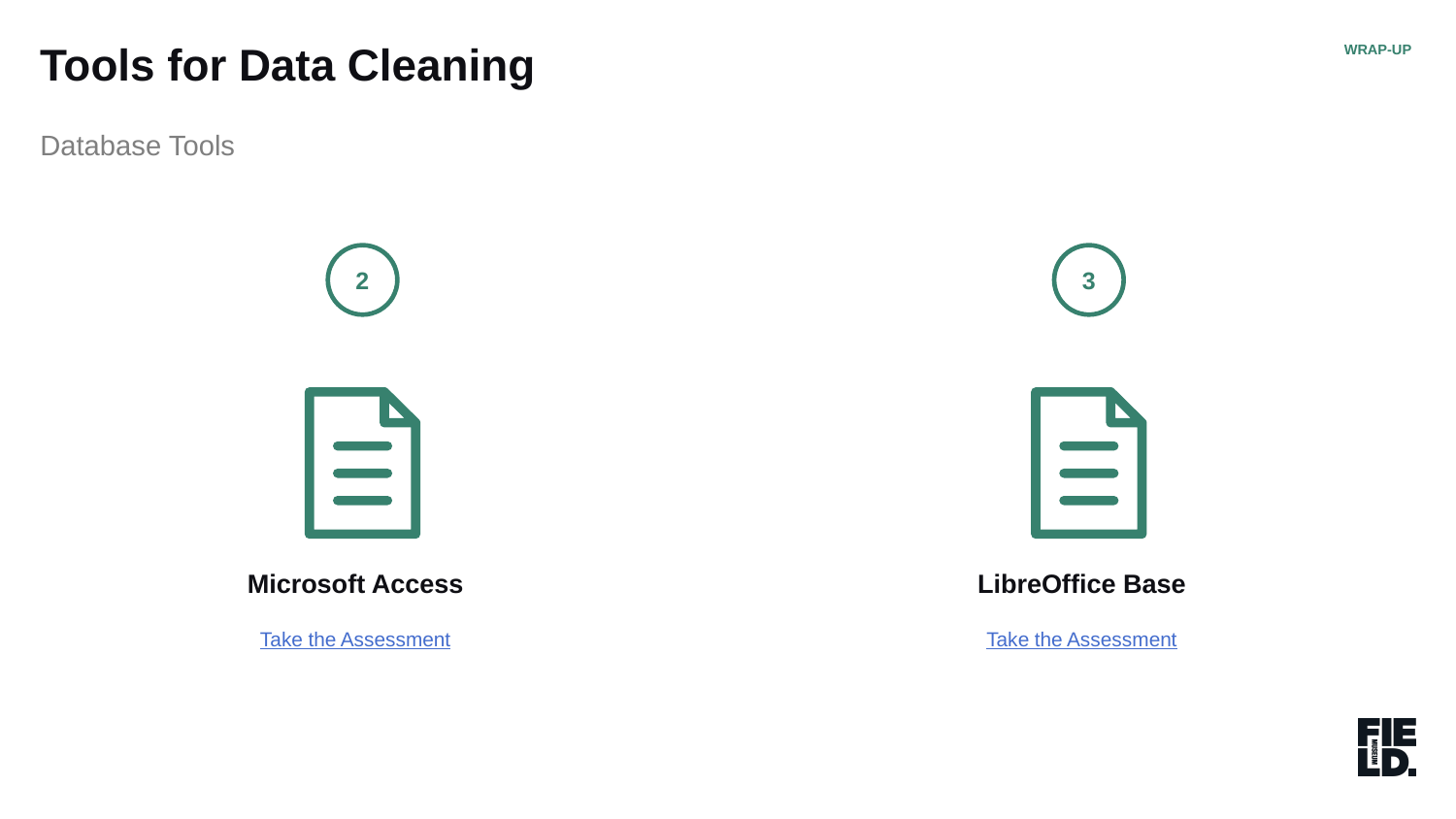

Tools for Data Cleaning
WRAP-UP
Database Tools

2

3

Microsoft Access
LibreOffice Base
Take the Assessment
Take the Assessment